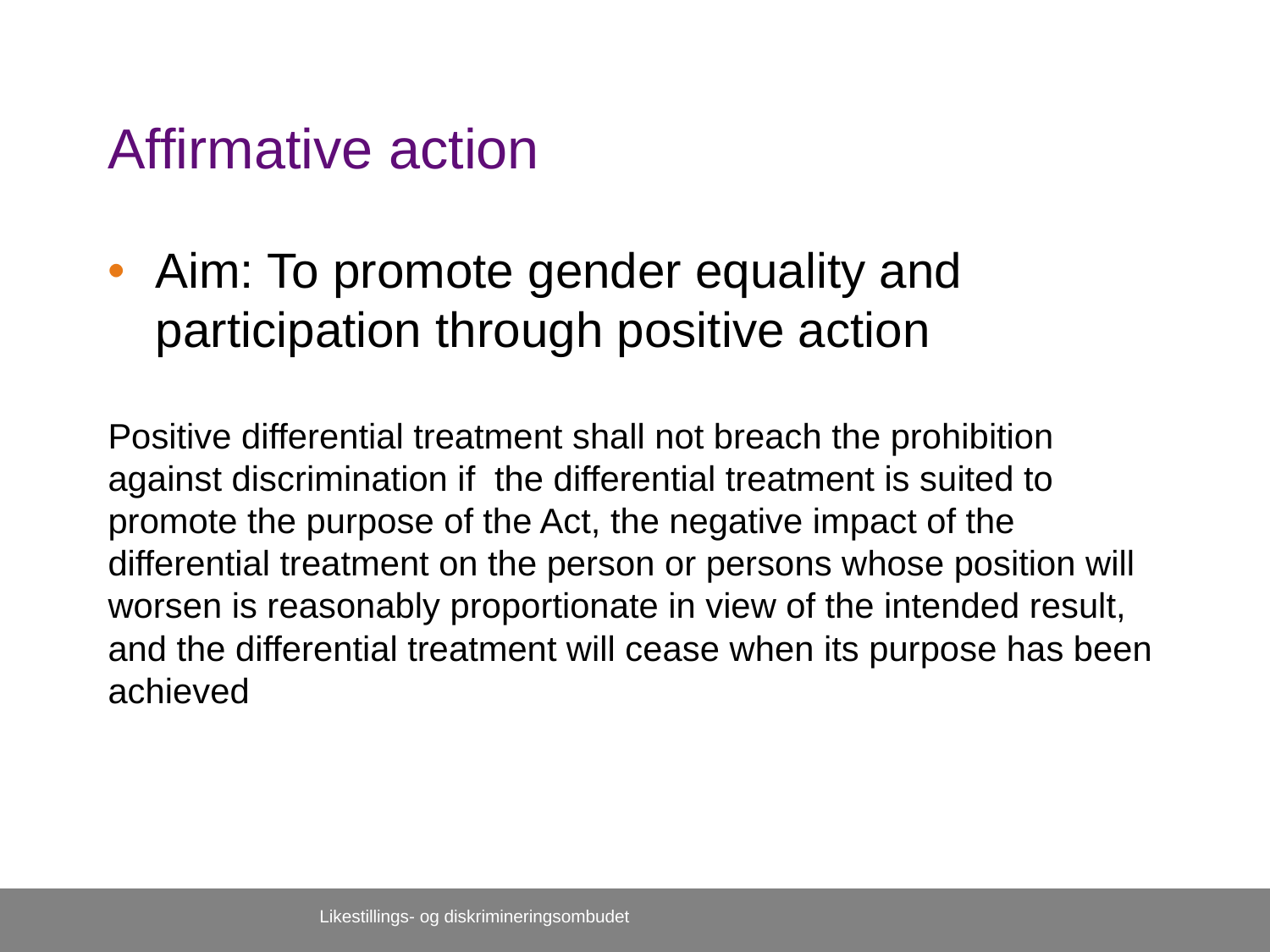

# Affirmative action
Aim: To promote gender equality and participation through positive action

Positive differential treatment shall not breach the prohibition against discrimination if  the differential treatment is suited to promote the purpose of the Act, the negative impact of the differential treatment on the person or persons whose position will worsen is reasonably proportionate in view of the intended result, and the differential treatment will cease when its purpose has been achieved

Likestillings- og diskrimineringsombudet